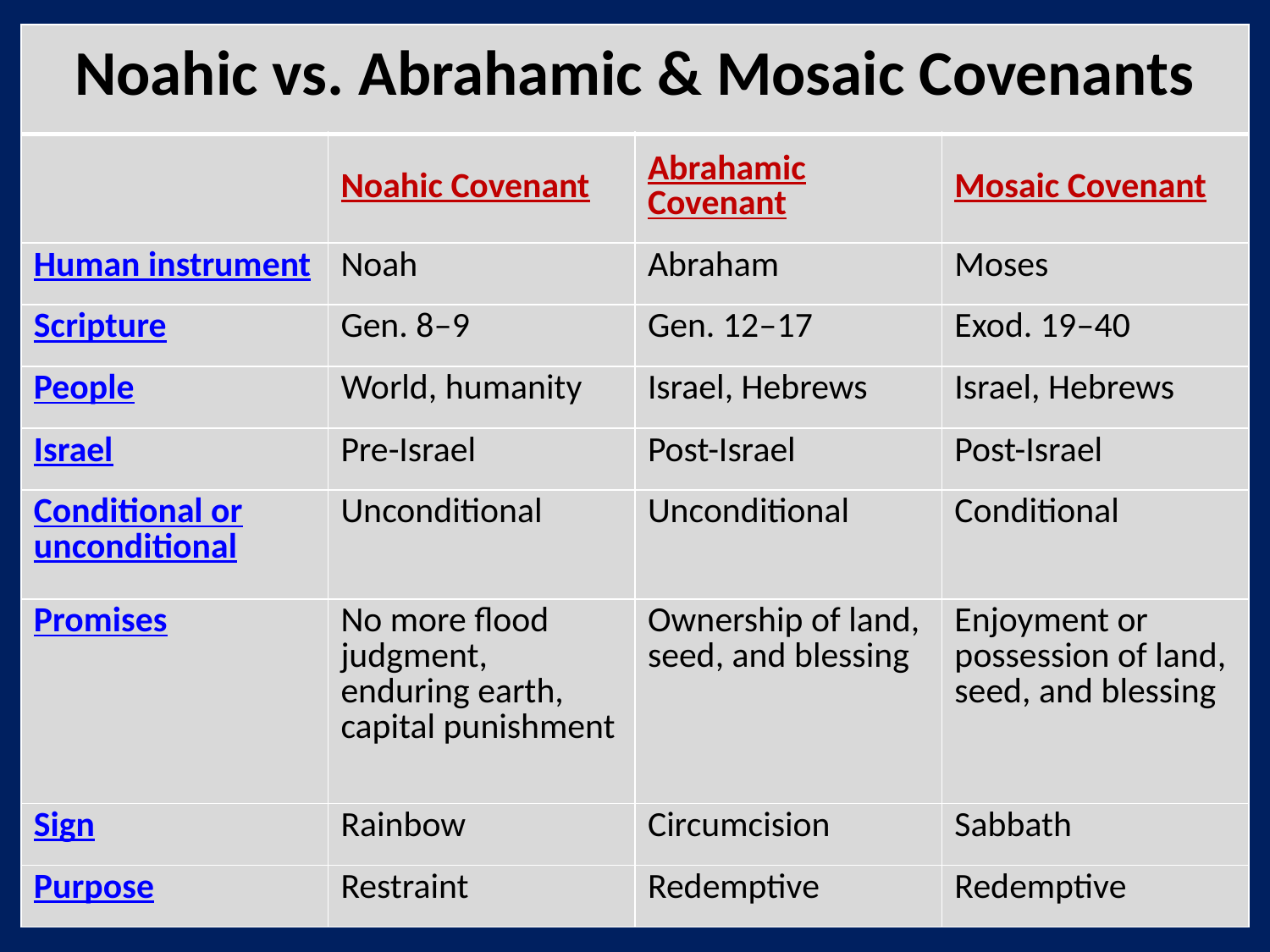

| Noahic vs. Abrahamic & Mosaic Covenants |  |  |  |
| --- | --- | --- | --- |
|  | Noahic Covenant | Abrahamic Covenant | Mosaic Covenant |
| Human instrument | Noah | Abraham | Moses |
| Scripture | Gen. 8‒9 | Gen. 12‒17 | Exod. 19‒40 |
| People | World, humanity | Israel, Hebrews | Israel, Hebrews |
| Israel | Pre-Israel | Post-Israel | Post-Israel |
| Conditional or unconditional | Unconditional | Unconditional | Conditional |
| Promises | No more flood judgment, enduring earth, capital punishment | Ownership of land, seed, and blessing | Enjoyment or possession of land, seed, and blessing |
| Sign | Rainbow | Circumcision | Sabbath |
| Purpose | Restraint | Redemptive | Redemptive |